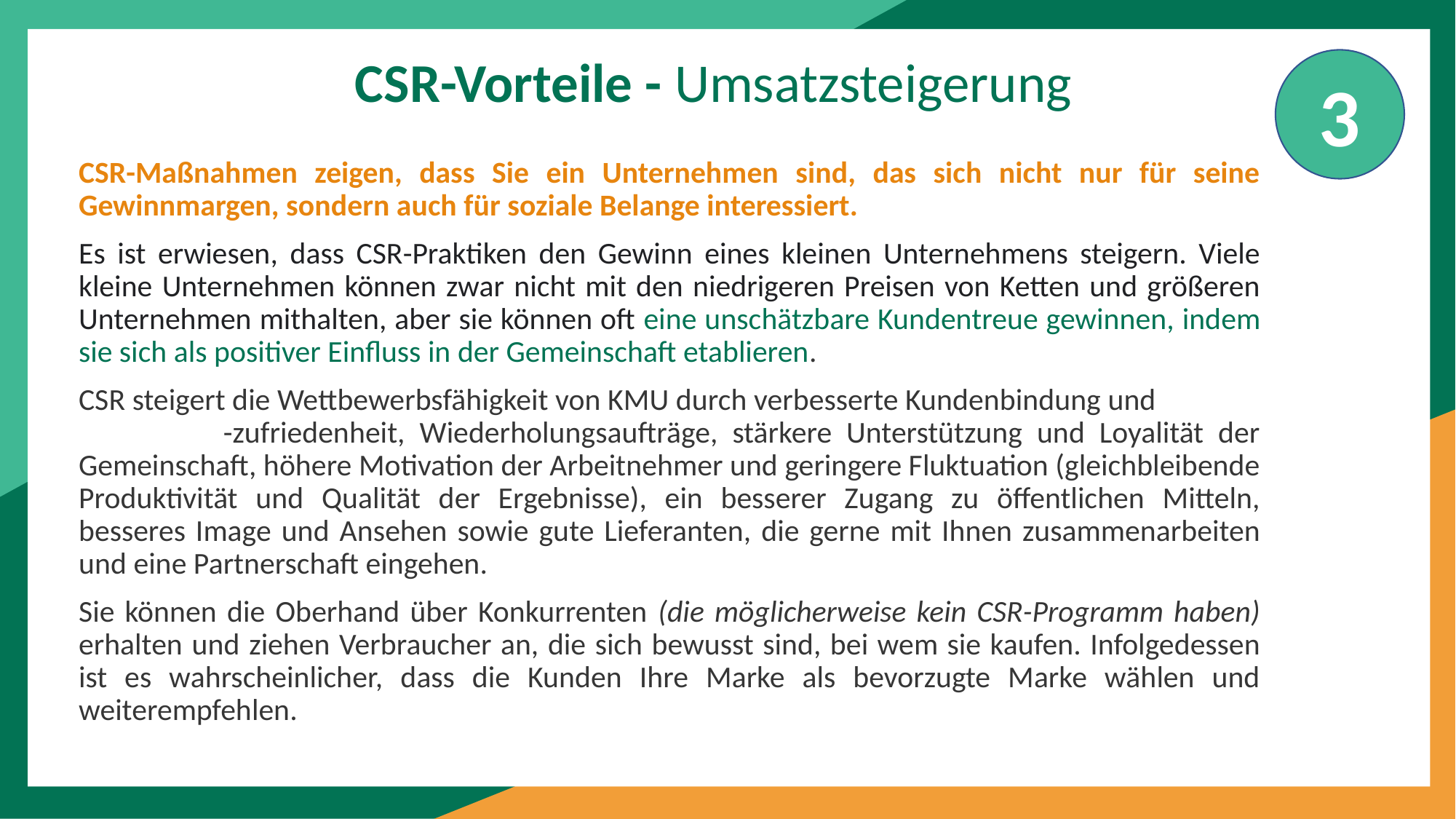

CSR-Vorteile - Umsatzsteigerung
3
CSR-Maßnahmen zeigen, dass Sie ein Unternehmen sind, das sich nicht nur für seine Gewinnmargen, sondern auch für soziale Belange interessiert.
Es ist erwiesen, dass CSR-Praktiken den Gewinn eines kleinen Unternehmens steigern. Viele kleine Unternehmen können zwar nicht mit den niedrigeren Preisen von Ketten und größeren Unternehmen mithalten, aber sie können oft eine unschätzbare Kundentreue gewinnen, indem sie sich als positiver Einfluss in der Gemeinschaft etablieren.
CSR steigert die Wettbewerbsfähigkeit von KMU durch verbesserte Kundenbindung und                          -zufriedenheit, Wiederholungsaufträge, stärkere Unterstützung und Loyalität der Gemeinschaft, höhere Motivation der Arbeitnehmer und geringere Fluktuation (gleichbleibende Produktivität und Qualität der Ergebnisse), ein besserer Zugang zu öffentlichen Mitteln, besseres Image und Ansehen sowie gute Lieferanten, die gerne mit Ihnen zusammenarbeiten und eine Partnerschaft eingehen.
Sie können die Oberhand über Konkurrenten (die möglicherweise kein CSR-Programm haben) erhalten und ziehen Verbraucher an, die sich bewusst sind, bei wem sie kaufen. Infolgedessen ist es wahrscheinlicher, dass die Kunden Ihre Marke als bevorzugte Marke wählen und weiterempfehlen.